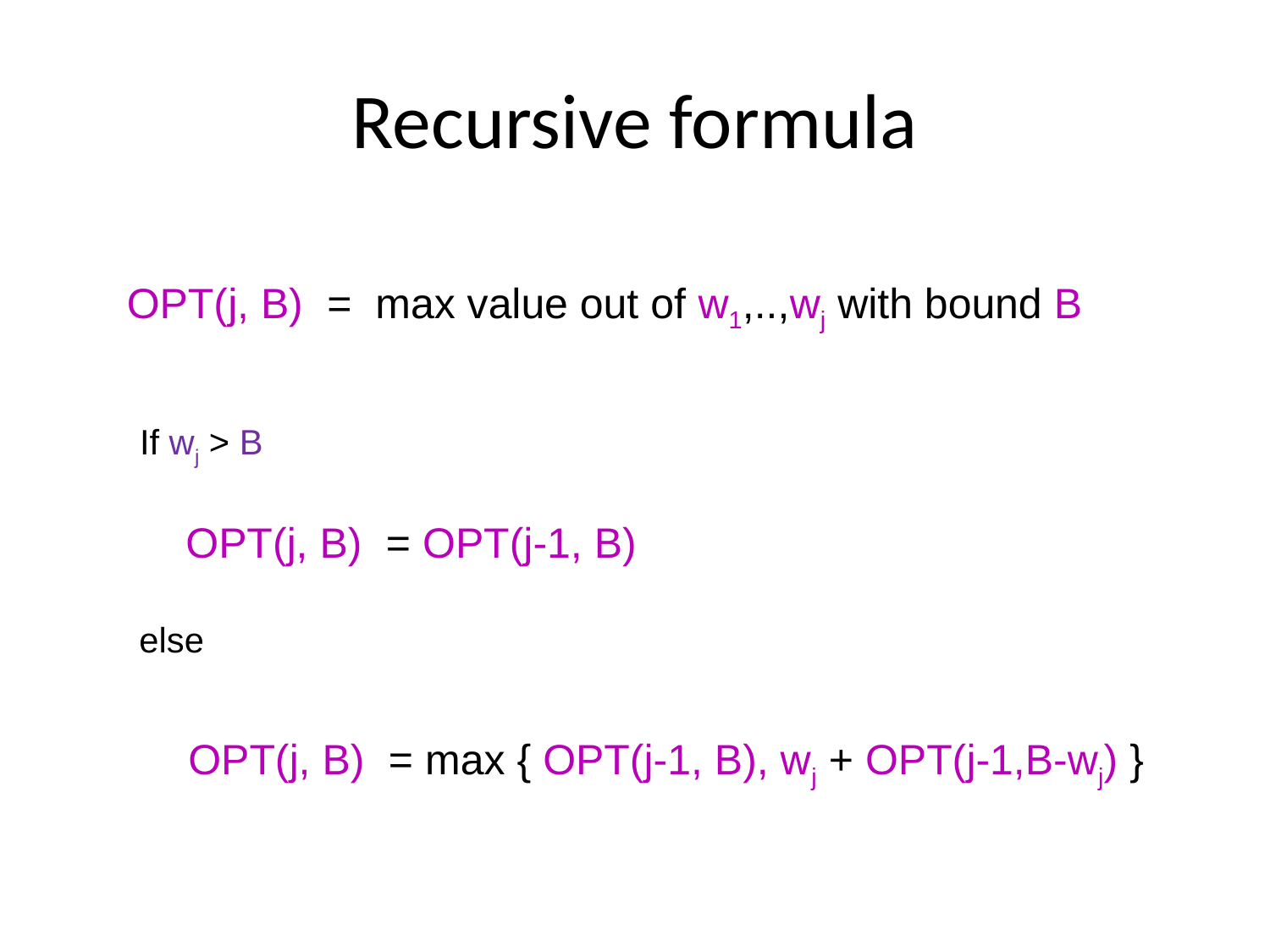

# Recursive formula
OPT(j, B)  =  max value out of w1,..,wj with bound B
If wj > B
OPT(j, B)  = OPT(j-1, B)
else
OPT(j, B)  = max { OPT(j-1, B), wj + OPT(j-1,B-wj) }